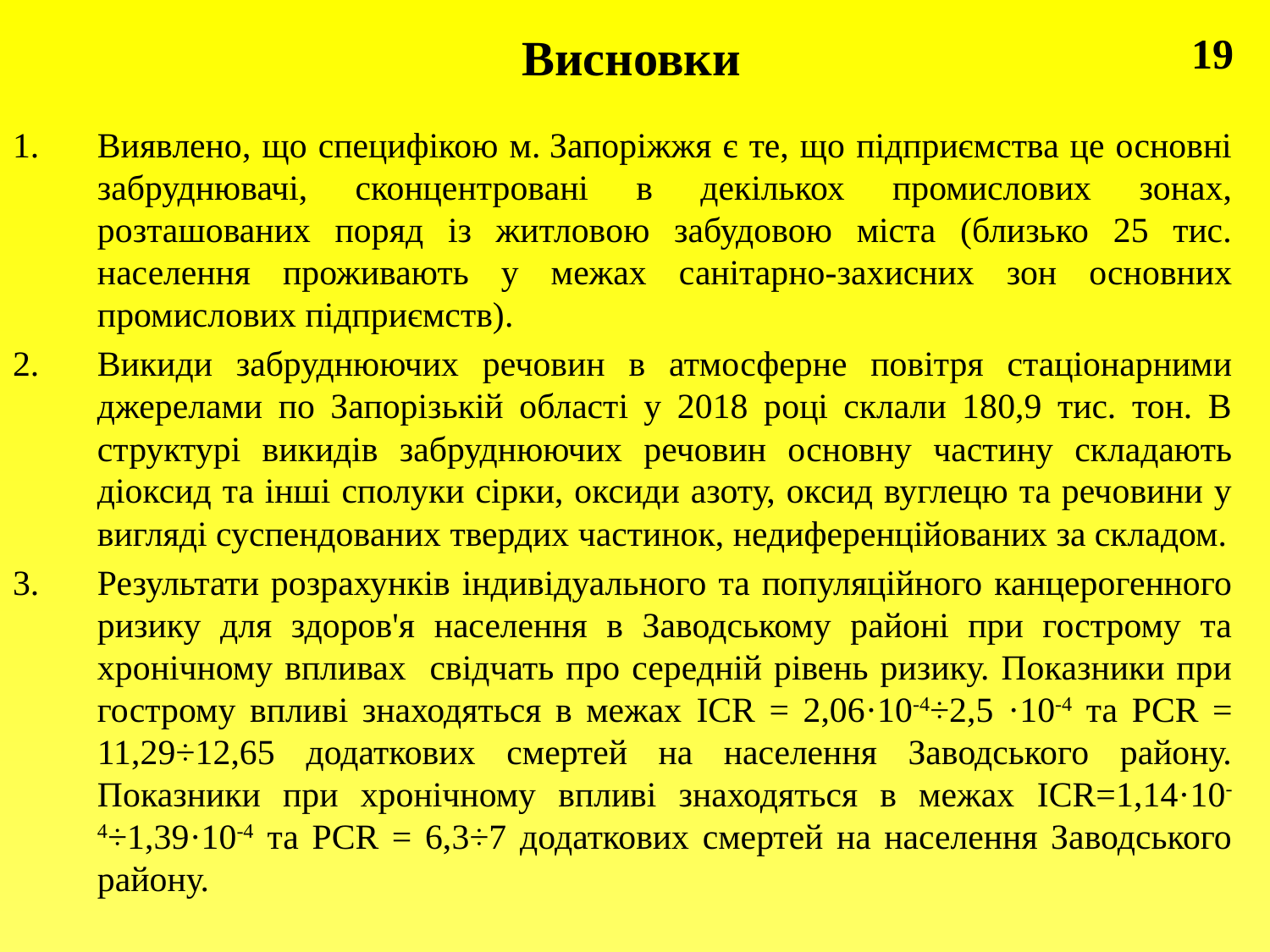

# Висновки
19
Виявлено, що специфікою м. Запоріжжя є те, що підприємства це основні забруднювачі, сконцентровані в декількох промислових зонах, розташованих поряд із житловою забудовою міста (близько 25 тис. населення проживають у межах санітарно-захисних зон основних промислових підприємств).
Викиди забруднюючих речовин в атмосферне повітря стаціонарними джерелами по Запорізькій області у 2018 році склали 180,9 тис. тон. В структурі викидів забруднюючих речовин основну частину складають діоксид та інші сполуки сірки, оксиди азоту, оксид вуглецю та речовини у вигляді суспендованих твердих частинок, недиференційованих за складом.
Результати розрахунків індивідуального та популяційного канцерогенного ризику для здоров'я населення в Заводському районі при гострому та хронічному впливах  свідчать про середній рівень ризику. Показники при гострому впливі знаходяться в межах ICR = 2,06·10-4÷2,5 ·10-4 та PCR = 11,29÷12,65 додаткових смертей на населення Заводського району. Показники при хронічному впливі знаходяться в межах ICR=1,14·10-4÷1,39·10-4 та PCR = 6,3÷7 додаткових смертей на населення Заводського району.